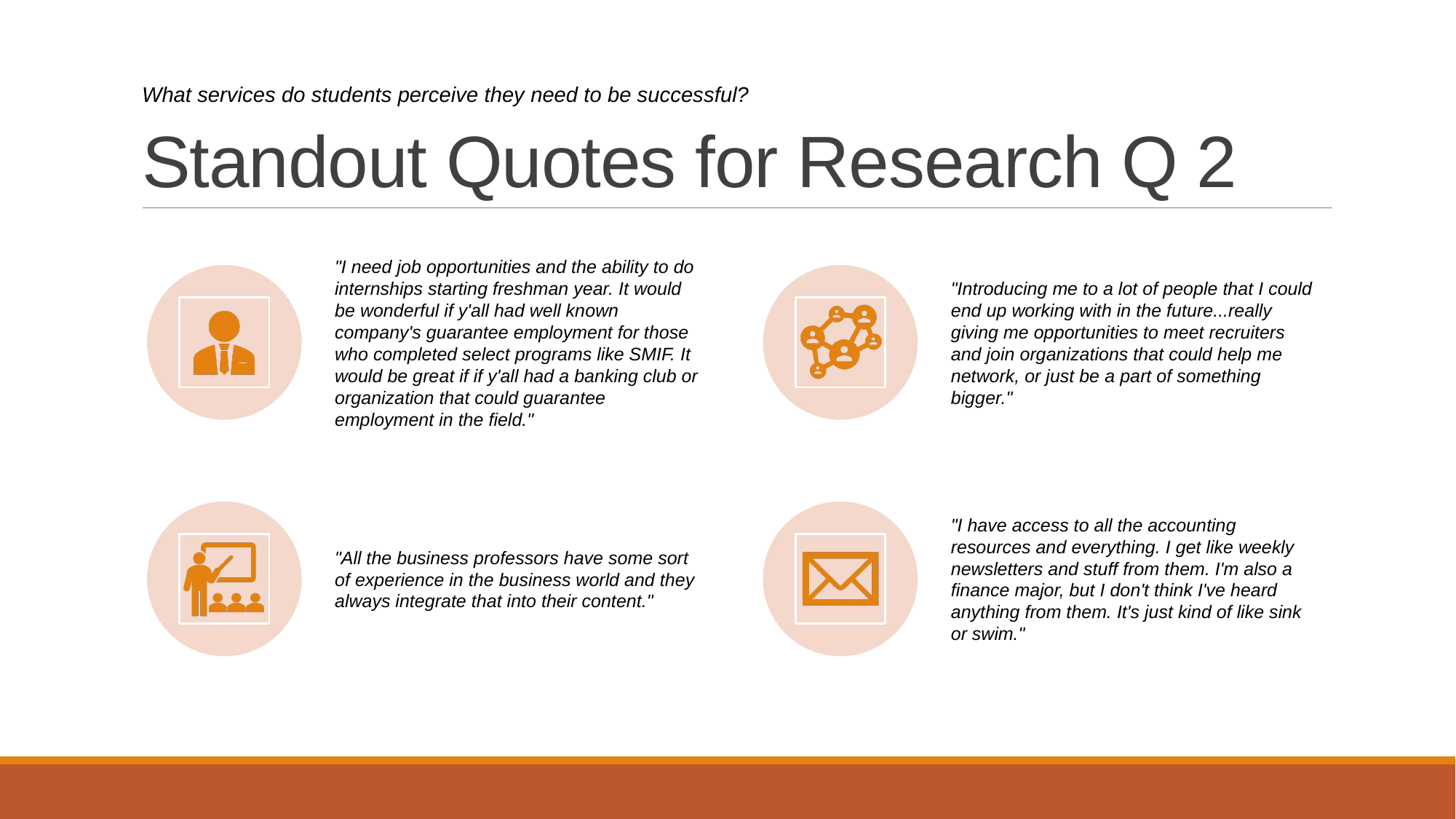

# Standout Quotes for Research Q 2
What services do students perceive they need to be successful?
"I need job opportunities and the ability to do internships starting freshman year. It would be wonderful if y'all had well known company's guarantee employment for those who completed select programs like SMIF. It would be great if if y'all had a banking club or organization that could guarantee employment in the field."
"Introducing me to a lot of people that I could end up working with in the future...really giving me opportunities to meet recruiters and join organizations that could help me network, or just be a part of something bigger."
"All the business professors have some sort of experience in the business world and they always integrate that into their content."
"I have access to all the accounting resources and everything. I get like weekly newsletters and stuff from them. I'm also a finance major, but I don't think I've heard anything from them. It's just kind of like sink or swim."